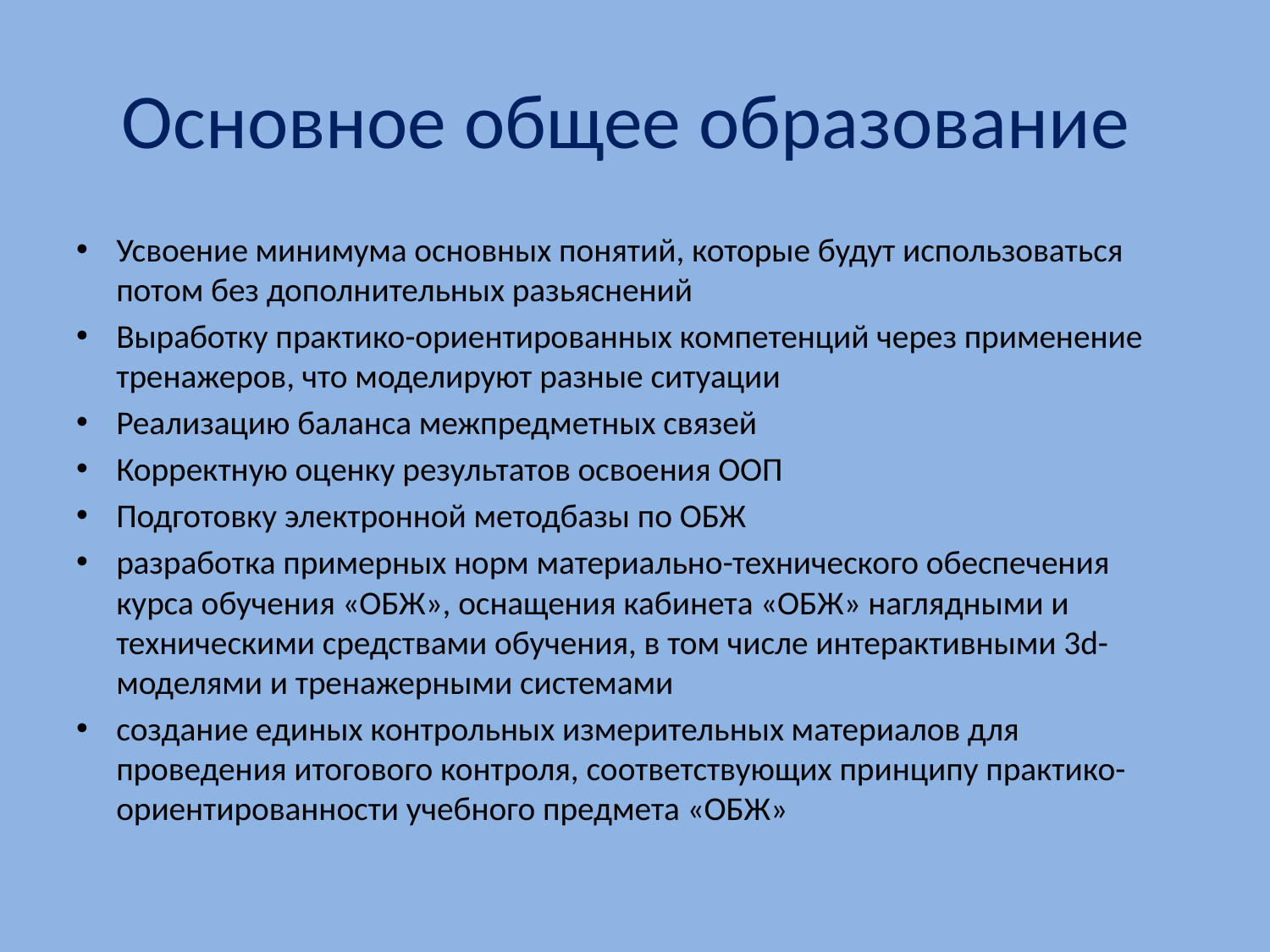

# Основное общее образование
Усвоение минимума основных понятий, которые будут использоваться потом без дополнительных разьяснений
Выработку практико-ориентированных компетенций через применение тренажеров, что моделируют разные ситуации
Реализацию баланса межпредметных связей
Корректную оценку результатов освоения ООП
Подготовку электронной методбазы по ОБЖ
разработка примерных норм материально-технического обеспечения курса обучения «ОБЖ», оснащения кабинета «ОБЖ» наглядными и техническими средствами обучения, в том числе интерактивными 3d-моделями и тренажерными системами
создание единых контрольных измерительных материалов для проведения итогового контроля, соответствующих принципу практико-ориентированности учебного предмета «ОБЖ»